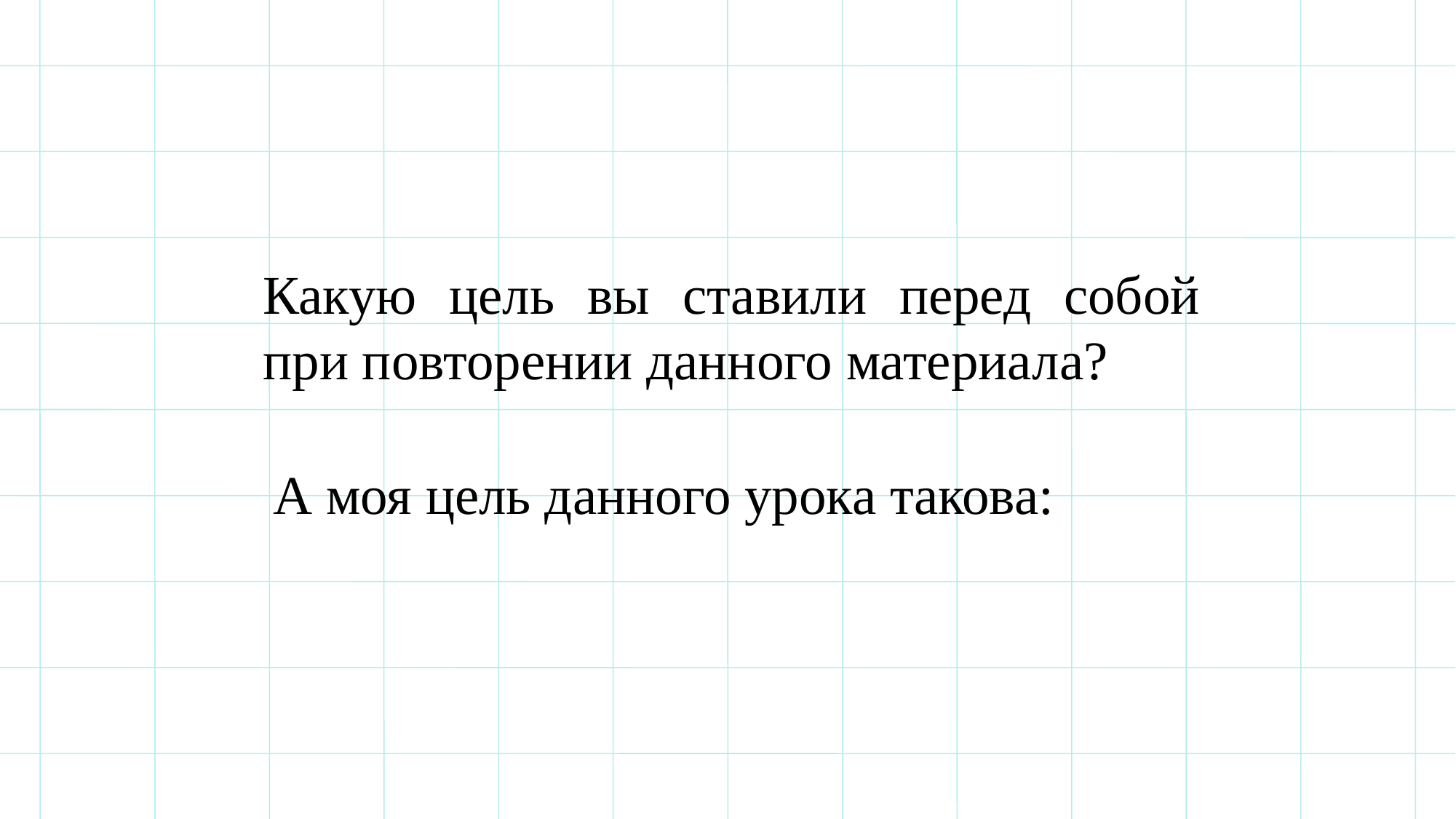

Какую цель вы ставили перед собой при повторении данного материала?
А моя цель данного урока такова: